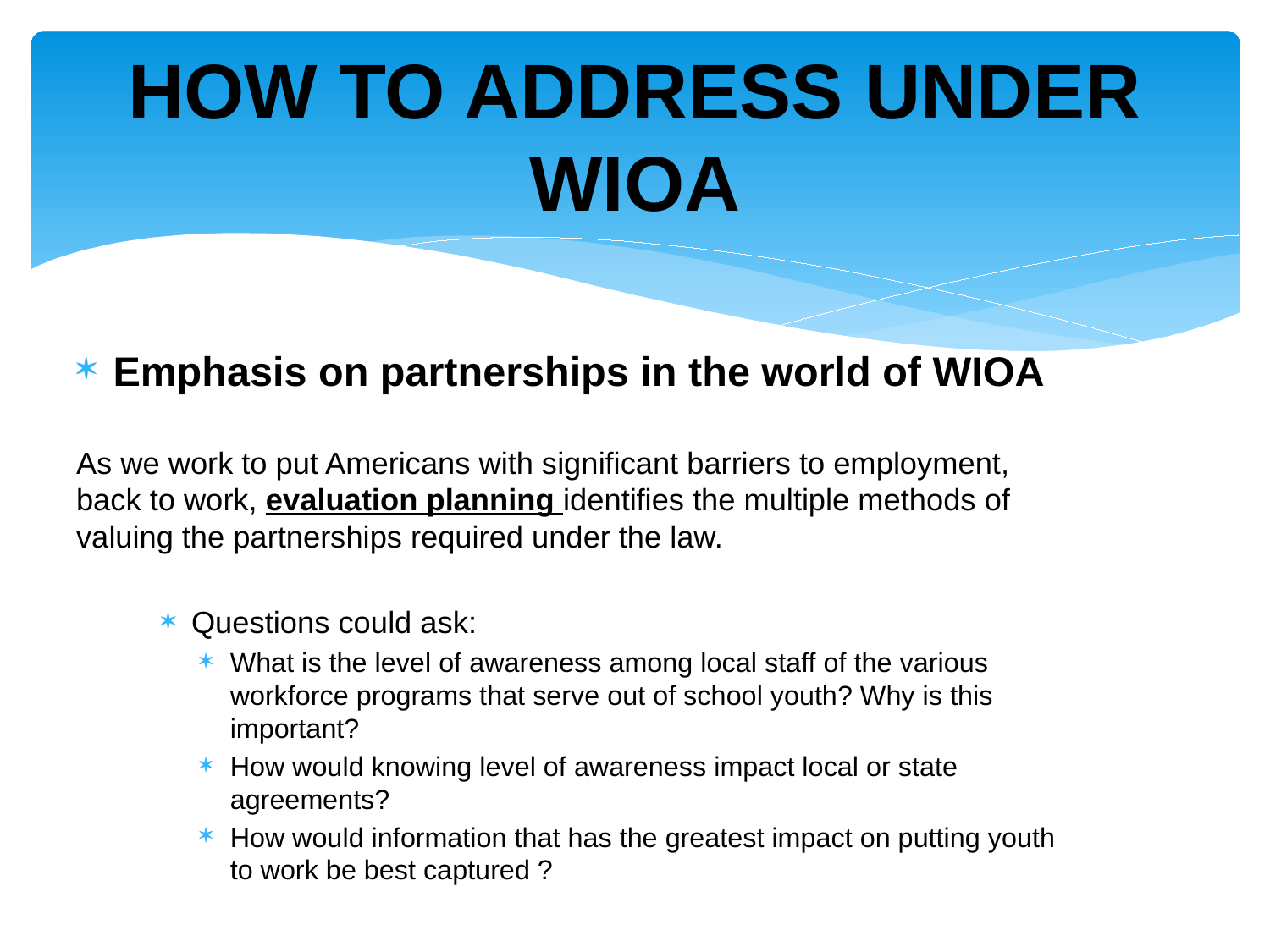

# HOW TO ADDRESS UNDER WIOA
Emphasis on partnerships in the world of WIOA

As we work to put Americans with significant barriers to employment, back to work, evaluation planning identifies the multiple methods of valuing the partnerships required under the law.

Questions could ask:
What is the level of awareness among local staff of the various workforce programs that serve out of school youth? Why is this important?
How would knowing level of awareness impact local or state agreements?
How would information that has the greatest impact on putting youth to work be best captured ?